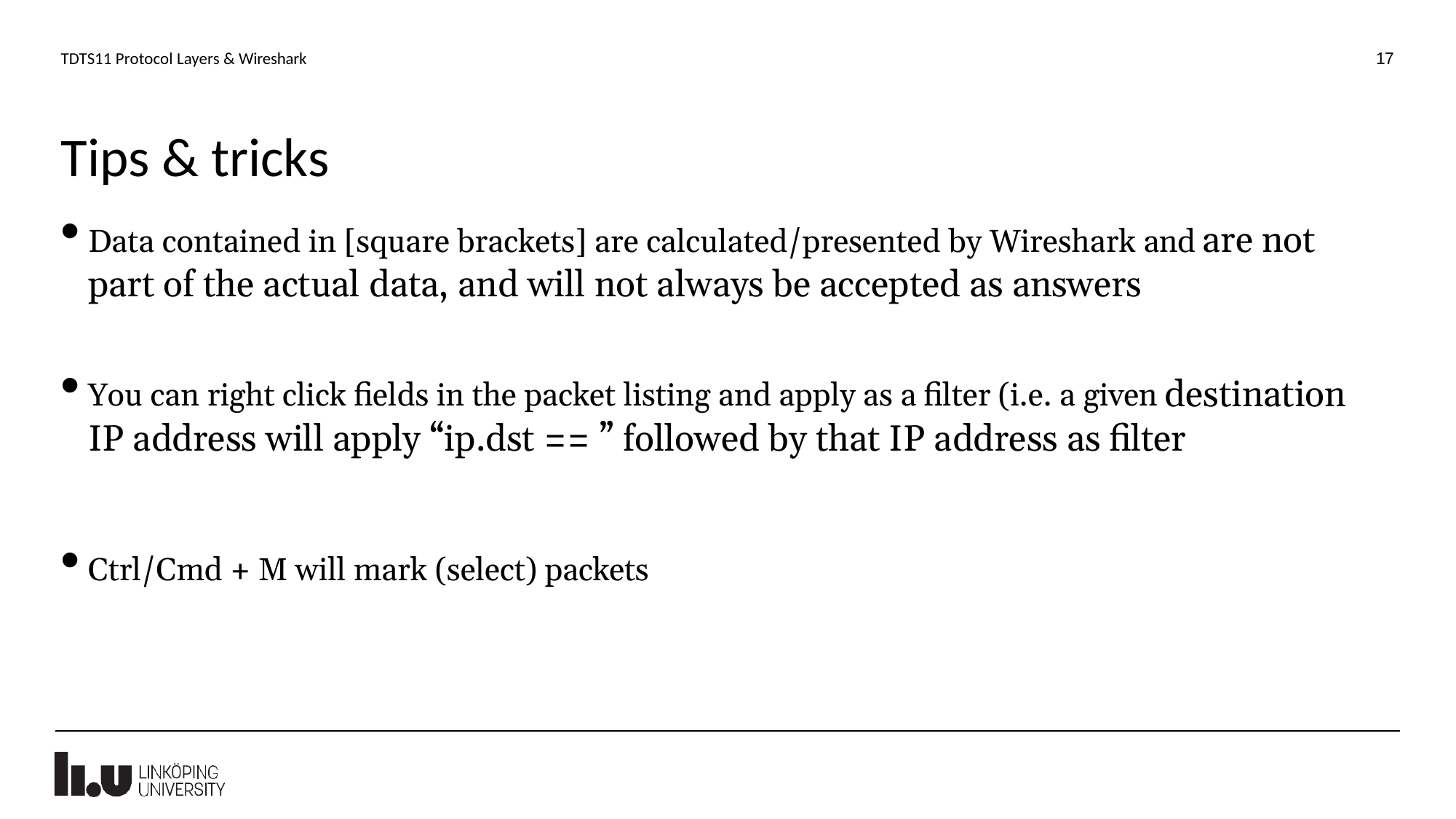

17
TDTS11 Protocol Layers & Wireshark
# Tips & tricks
Data contained in [square brackets] are calculated/presented by Wireshark and are not part of the actual data, and will not always be accepted as answers

You can right click fields in the packet listing and apply as a filter (i.e. a given destination IP address will apply “ip.dst == ” followed by that IP address as filter

Ctrl/Cmd + M will mark (select) packets